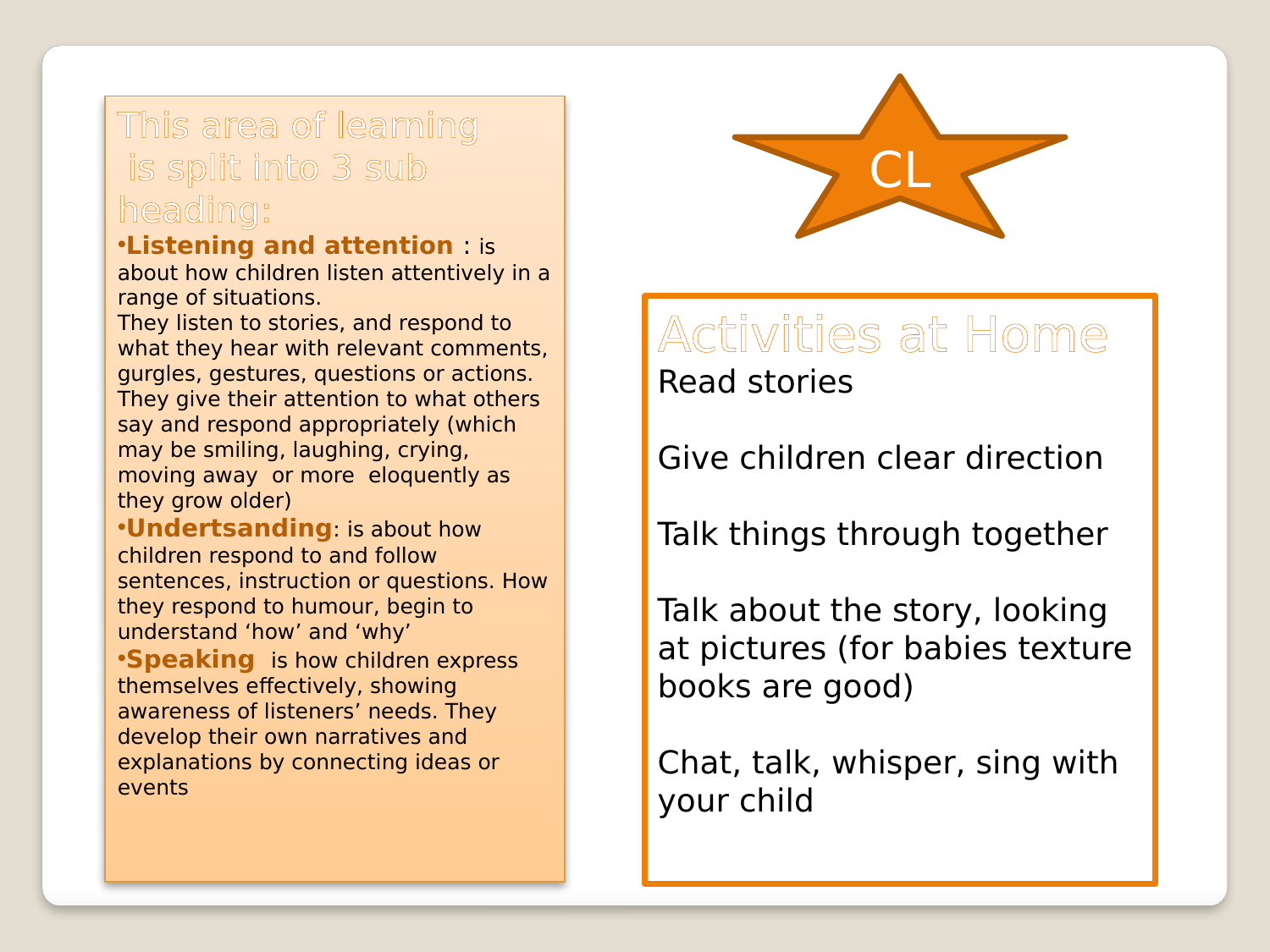

CL
This area of learning
 is split into 3 sub heading:
Listening and attention : is about how children listen attentively in a range of situations.
They listen to stories, and respond to what they hear with relevant comments, gurgles, gestures, questions or actions. They give their attention to what others say and respond appropriately (which may be smiling, laughing, crying, moving away  or more  eloquently as they grow older)
Undertsanding: is about how children respond to and follow sentences, instruction or questions. How they respond to humour, begin to understand ‘how’ and ‘why’
Speaking  is how children express themselves effectively, showing awareness of listeners’ needs. They develop their own narratives and explanations by connecting ideas or events

Activities at Home
Read stories

Give children clear direction

Talk things through together

Talk about the story, looking at pictures (for babies texture books are good)

Chat, talk, whisper, sing with your child